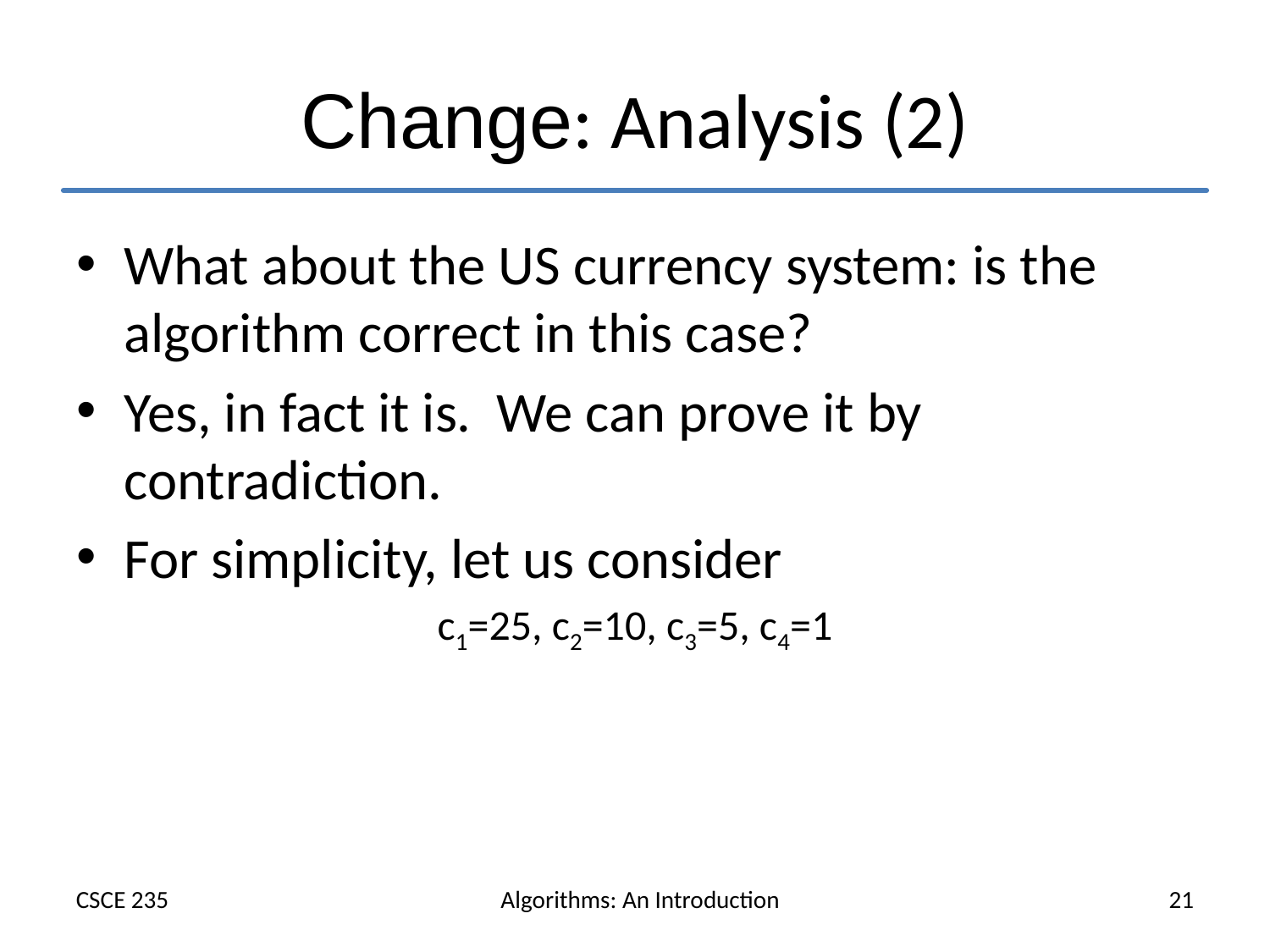

# Change: Analysis (2)
What about the US currency system: is the algorithm correct in this case?
Yes, in fact it is.  We can prove it by contradiction.
For simplicity, let us consider
c1=25, c2=10, c3=5, c4=1